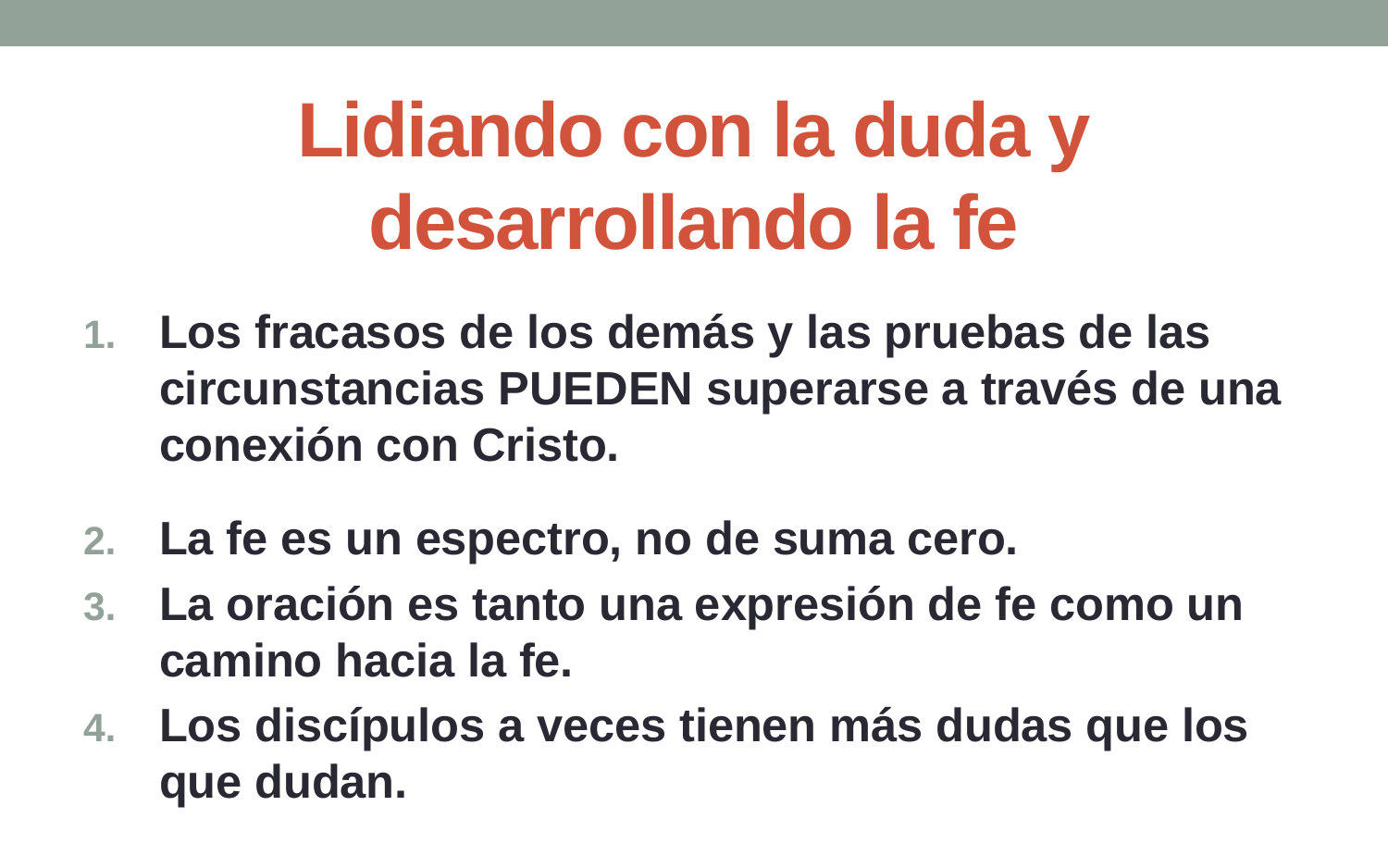

# Lidiando con la duda y desarrollando la fe
Los fracasos de los demás y las pruebas de las circunstancias PUEDEN superarse a través de una conexión con Cristo.
La fe es un espectro, no de suma cero.
La oración es tanto una expresión de fe como un camino hacia la fe.
Los discípulos a veces tienen más dudas que los que dudan.